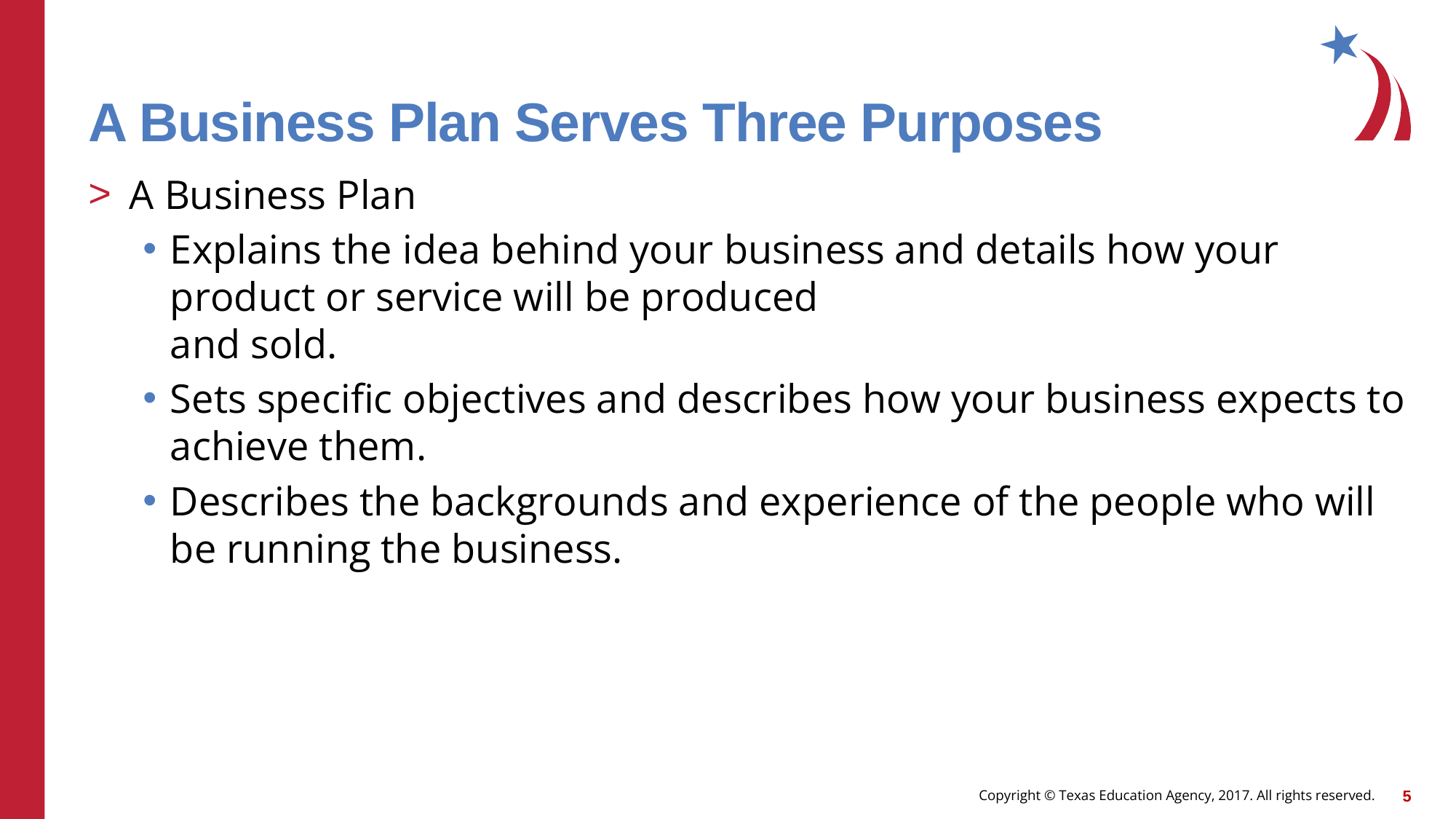

# A Business Plan Serves Three Purposes
A Business Plan
Explains the idea behind your business and details how your product or service will be produced
and sold.
Sets specific objectives and describes how your business expects to achieve them.
Describes the backgrounds and experience of the people who will be running the business.